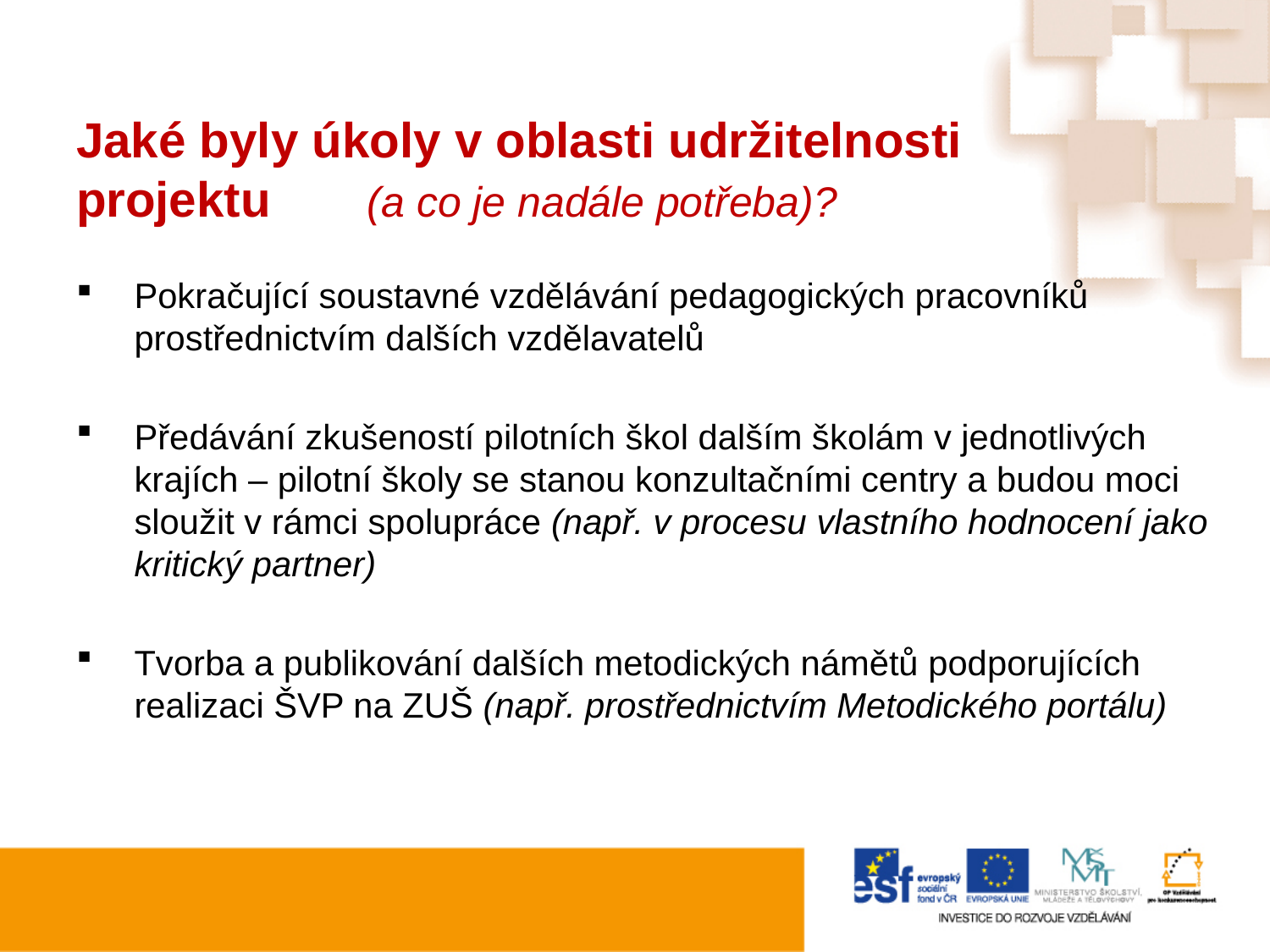

# Jaké byly úkoly v oblasti udržitelnosti projektu       (a co je nadále potřeba)?
Pokračující soustavné vzdělávání pedagogických pracovníků prostřednictvím dalších vzdělavatelů

Předávání zkušeností pilotních škol dalším školám v jednotlivých krajích – pilotní školy se stanou konzultačními centry a budou moci sloužit v rámci spolupráce (např. v procesu vlastního hodnocení jako kritický partner)

Tvorba a publikování dalších metodických námětů podporujících realizaci ŠVP na ZUŠ (např. prostřednictvím Metodického portálu)